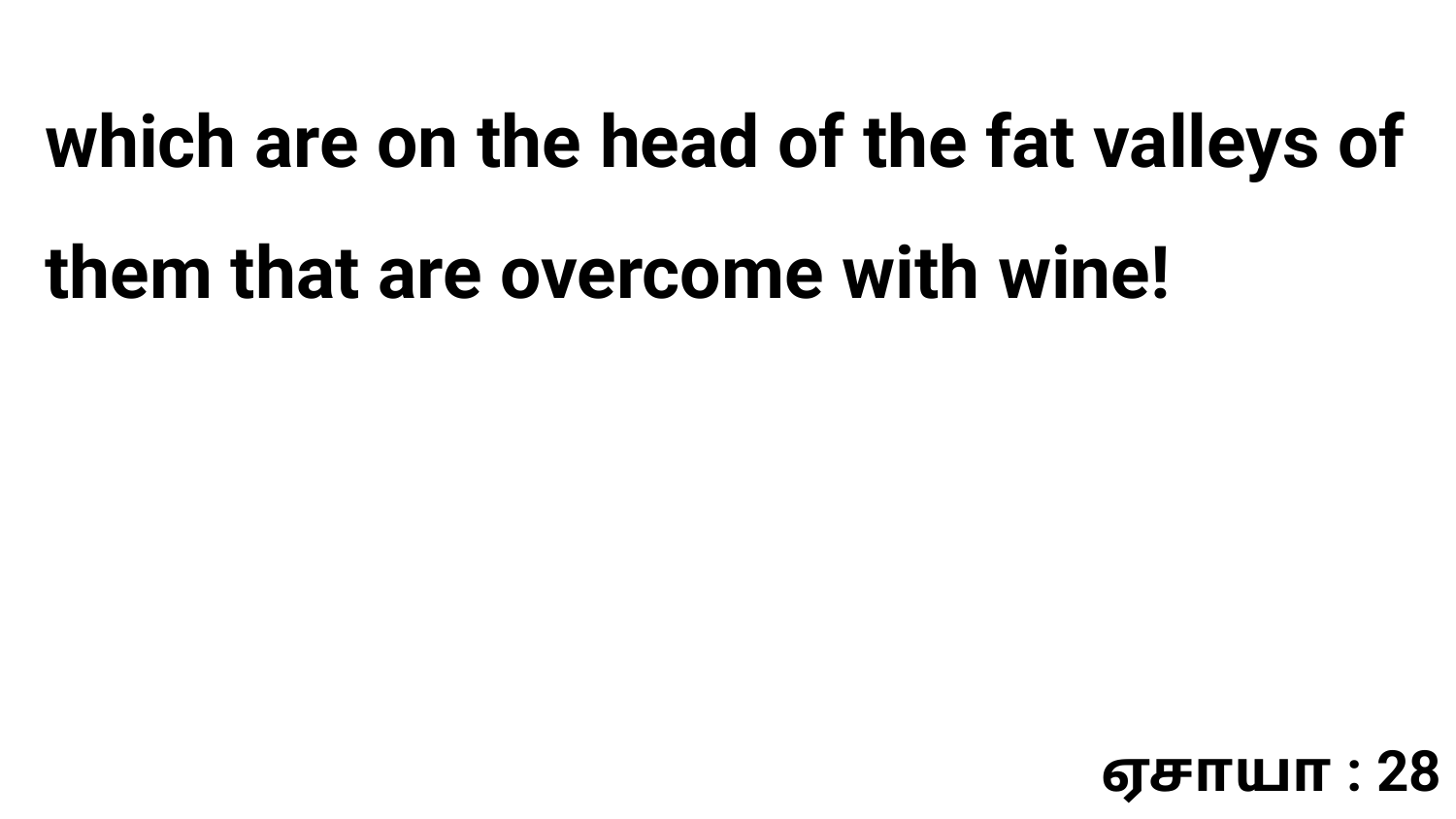

which are on the head of the fat valleys of them that are overcome with wine!
ஏசாயா : 28